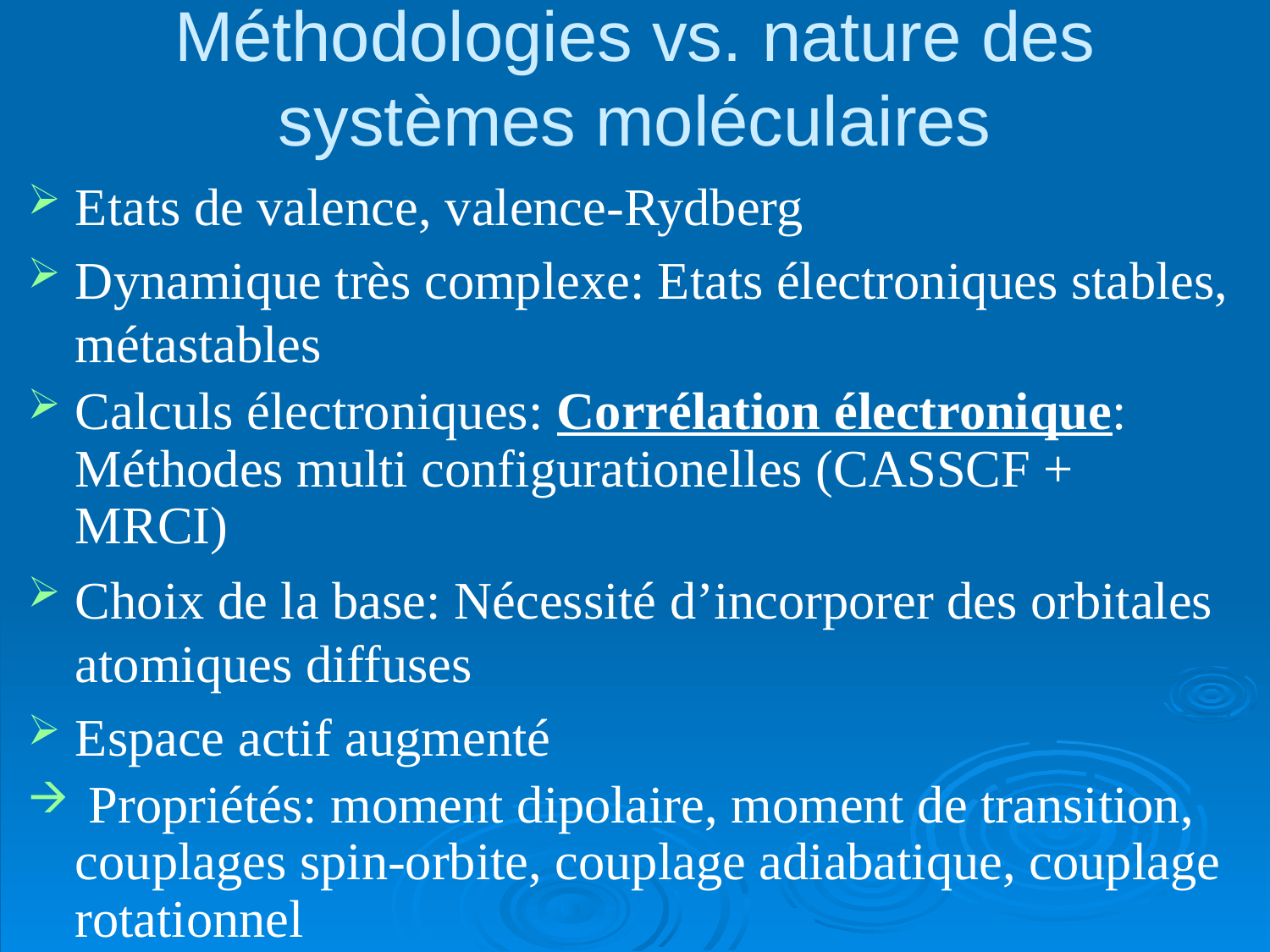

# Méthodologies vs. nature des systèmes moléculaires
Etats de valence, valence-Rydberg
Dynamique très complexe: Etats électroniques stables, métastables
Calculs électroniques: Corrélation électronique: Méthodes multi configurationelles (CASSCF + MRCI)
Choix de la base: Nécessité d’incorporer des orbitales atomiques diffuses
Espace actif augmenté
 Propriétés: moment dipolaire, moment de transition, couplages spin-orbite, couplage adiabatique, couplage rotationnel